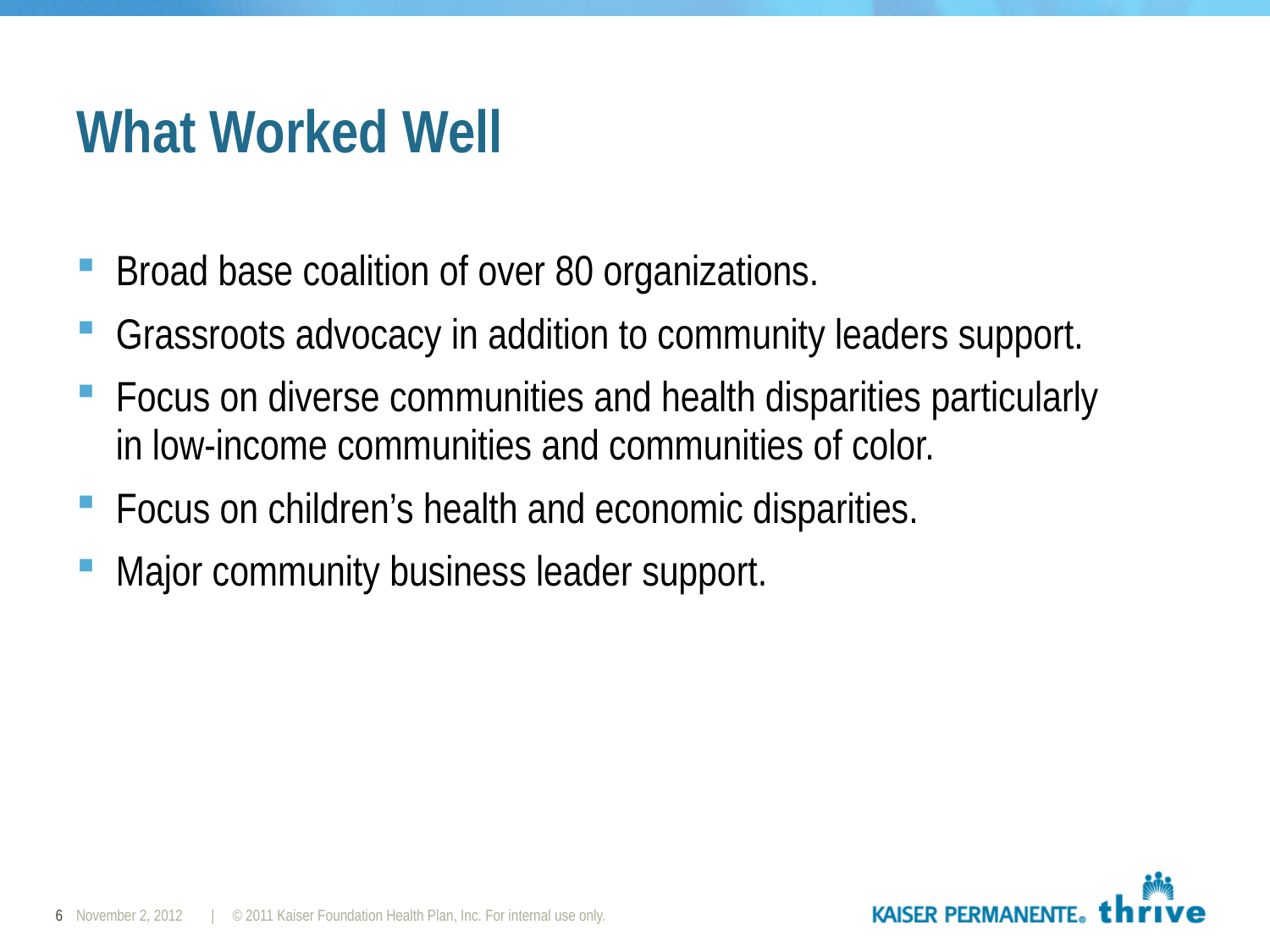

# What Worked Well
Broad base coalition of over 80 organizations.
Grassroots advocacy in addition to community leaders support.
Focus on diverse communities and health disparities particularly in low-income communities and communities of color.
Focus on children’s health and economic disparities.
Major community business leader support.
6
November 2, 2012
|     © 2011 Kaiser Foundation Health Plan, Inc. For internal use only.